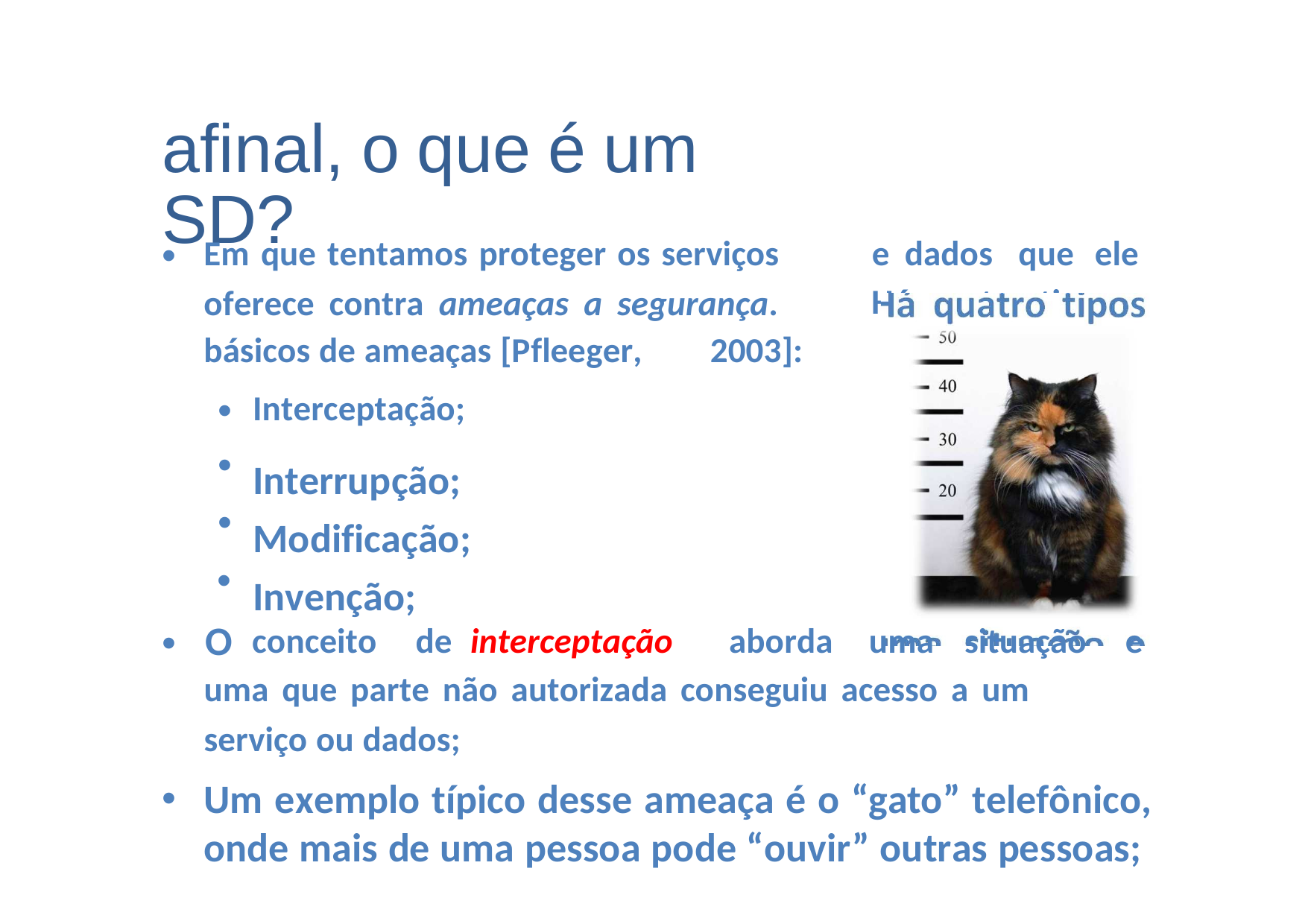

afinal, o que é um SD?
•
Em que tentamos proteger os serviços
oferece contra ameaças a segurança.
e
dados
que
ele
Há quatro tipos

básicos de ameaças [Pfleeger,
2003]:
•
•
•
•
O
Interceptação;
Interrupção; Modificação; Invenção;
•
conceito
de  interceptação
aborda
uma
situação
e
uma que parte não autorizada conseguiu acesso a um
serviço ou dados;
Um exemplo típico desse ameaça é o “gato” telefônico, onde mais de uma pessoa pode “ouvir” outras pessoas;
•